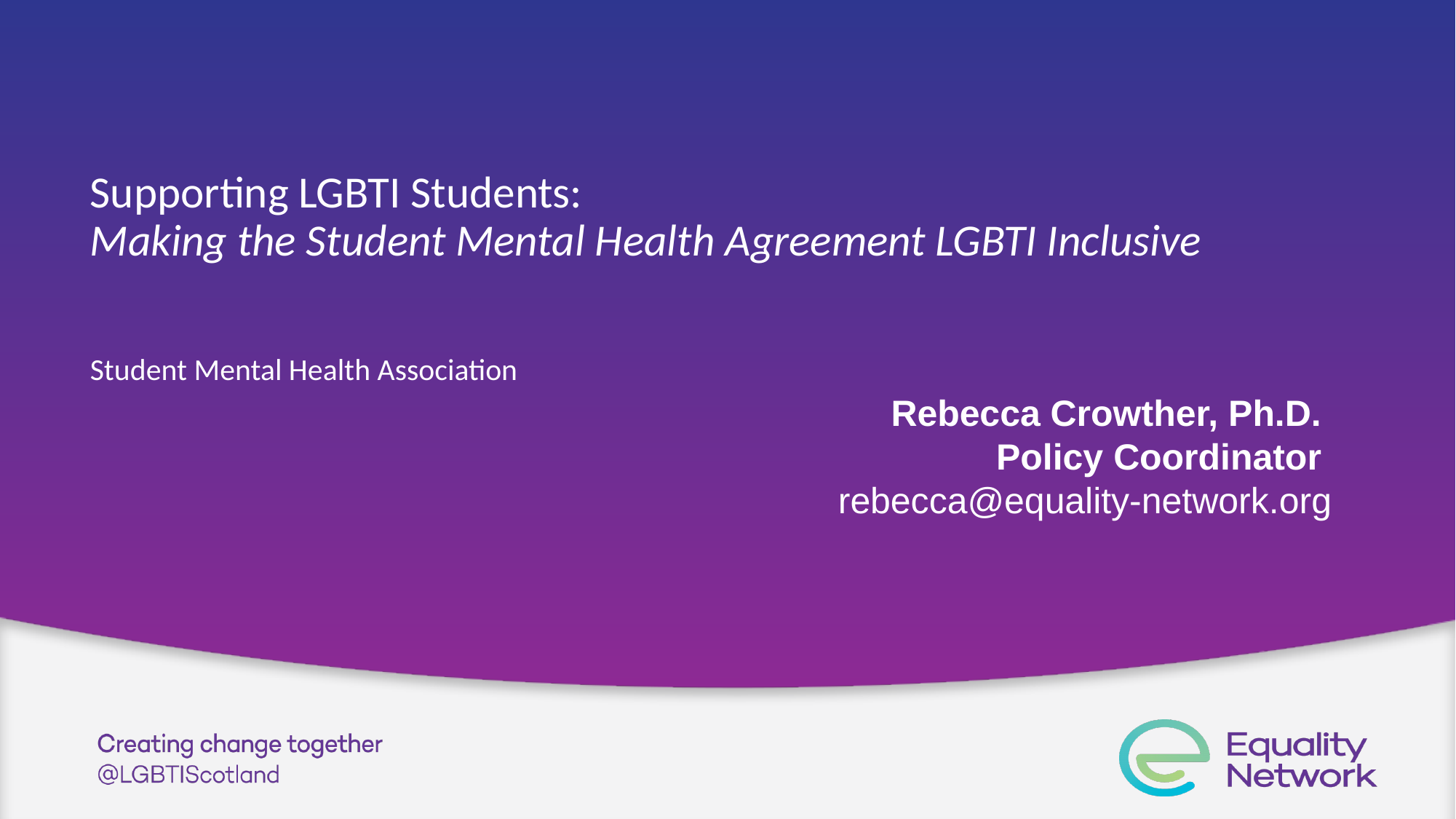

# Supporting LGBTI Students: Making the Student Mental Health Agreement LGBTI Inclusive
Student Mental Health Association
Rebecca Crowther, Ph.D.
Policy Coordinator
rebecca@equality-network.org